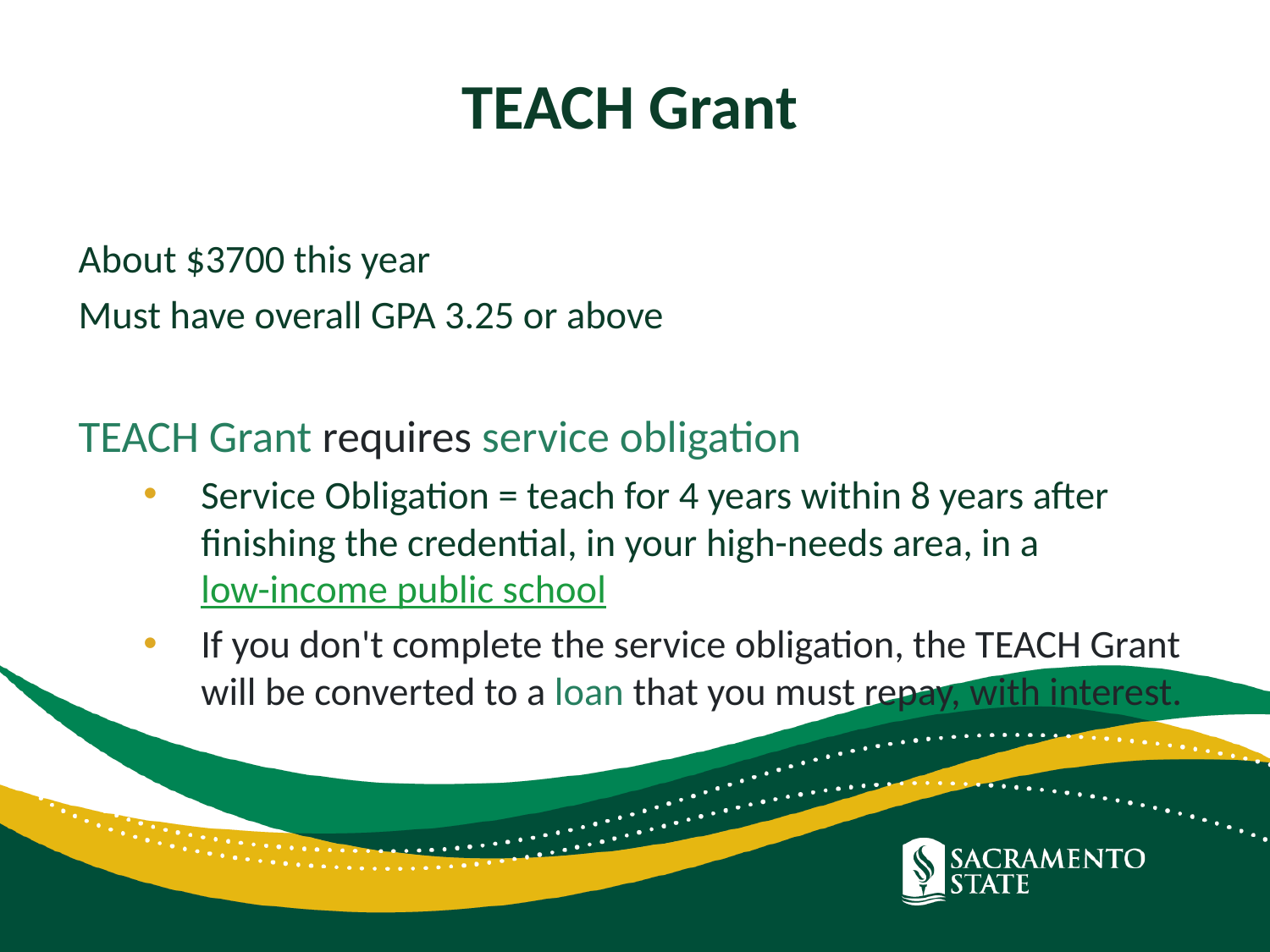

# TEACH Grant
About $3700 this year
Must have overall GPA 3.25 or above

TEACH Grant requires service obligation
Service Obligation = teach for 4 years within 8 years after finishing the credential, in your high-needs area, in a low-income public school
If you don't complete the service obligation, the TEACH Grant will be converted to a loan that you must repay, with interest.